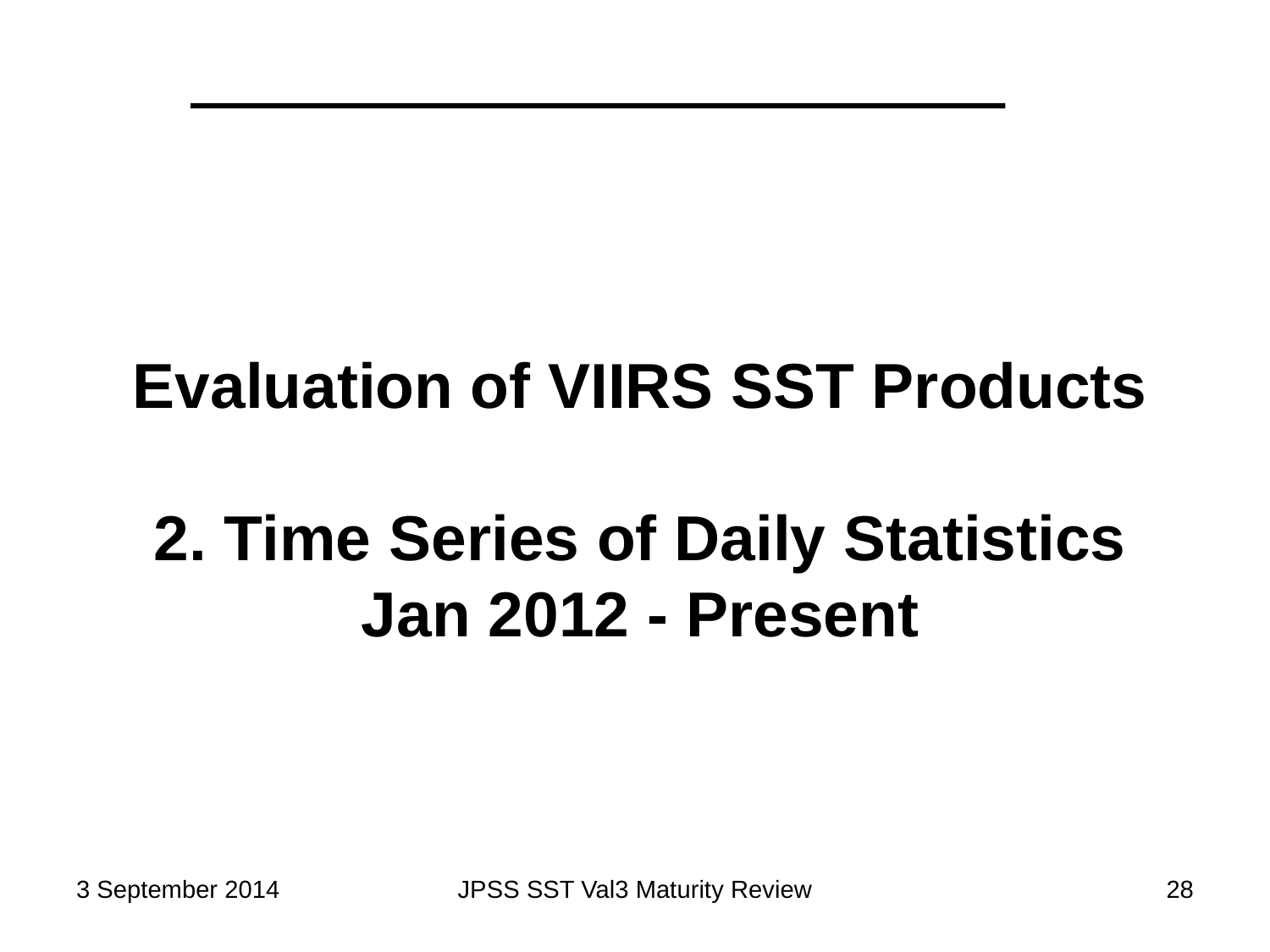

Evaluation of VIIRS SST Products

2. Time Series of Daily Statistics
Jan 2012 - Present
3 September 2014
JPSS SST Val3 Maturity Review
28